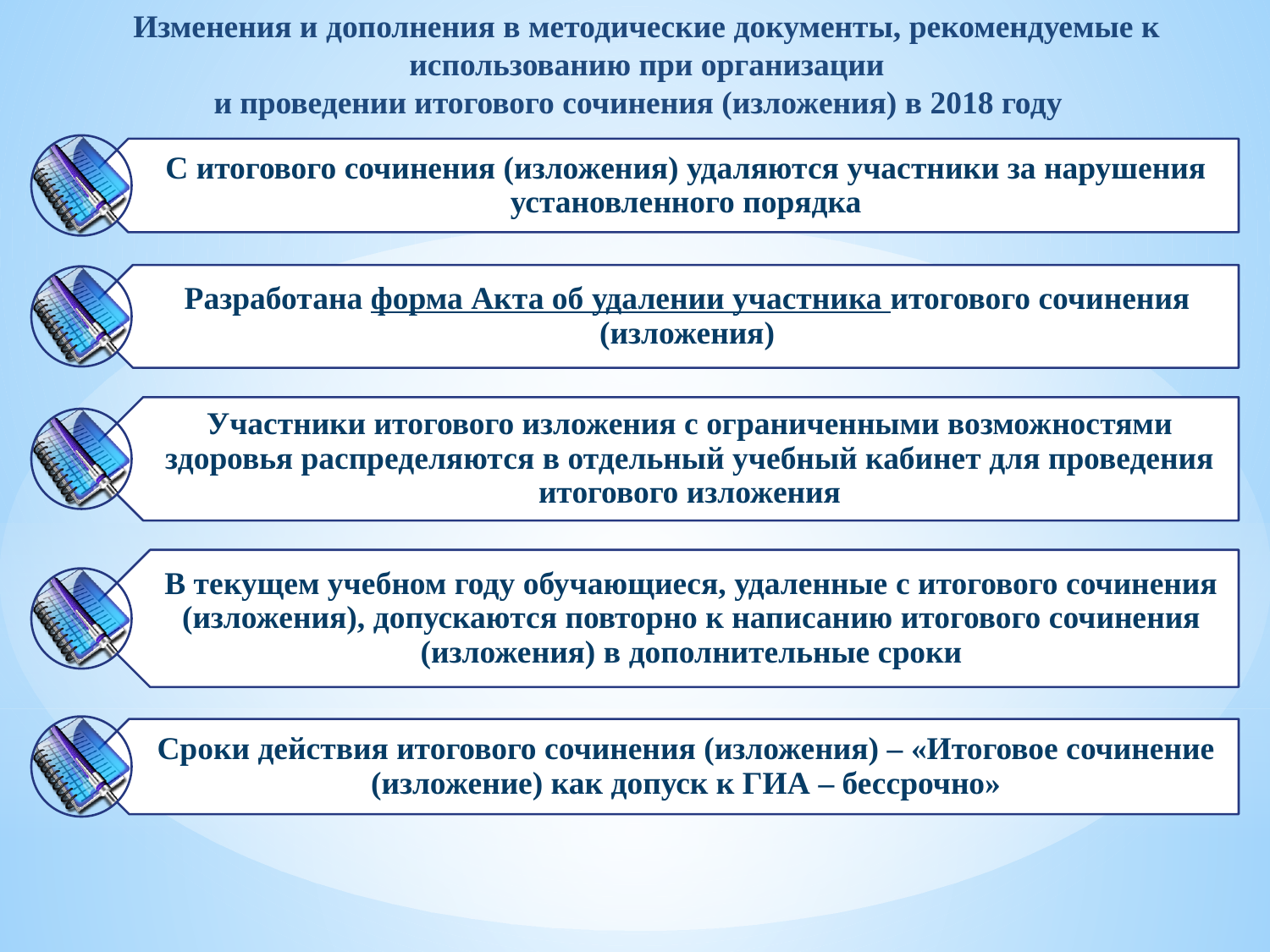

Изменения и дополнения в методические документы, рекомендуемые к использованию при организации
и проведении итогового сочинения (изложения) в 2018 году

С итогового сочинения (изложения) удаляются участники за нарушения установленного порядка

Разработана форма Акта об удалении участника итогового сочинения (изложения)

Участники итогового изложения с ограниченными возможностями здоровья распределяются в отдельный учебный кабинет для проведения итогового изложения

В текущем учебном году обучающиеся, удаленные с итогового сочинения (изложения), допускаются повторно к написанию итогового сочинения (изложения) в дополнительные сроки

Сроки действия итогового сочинения (изложения) – «Итоговое сочинение (изложение) как допуск к ГИА – бессрочно»